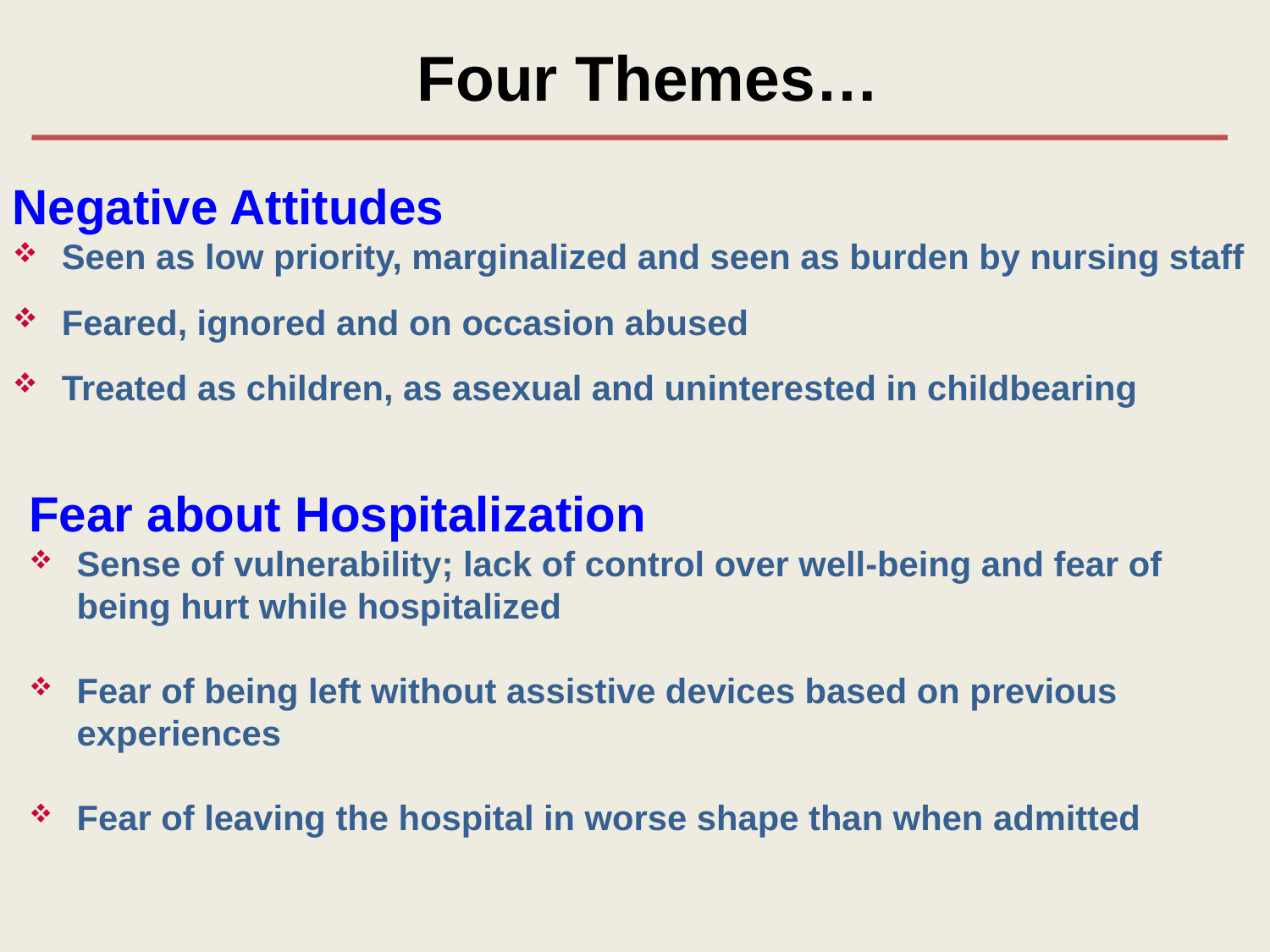

Four Themes…

Negative Attitudes
 Seen as low priority, marginalized and seen as burden by nursing staff
 Feared, ignored and on occasion abused
 Treated as children, as asexual and uninterested in childbearing
Fear about Hospitalization
Sense of vulnerability; lack of control over well-being and fear of being hurt while hospitalized

Fear of being left without assistive devices based on previous experiences

Fear of leaving the hospital in worse shape than when admitted